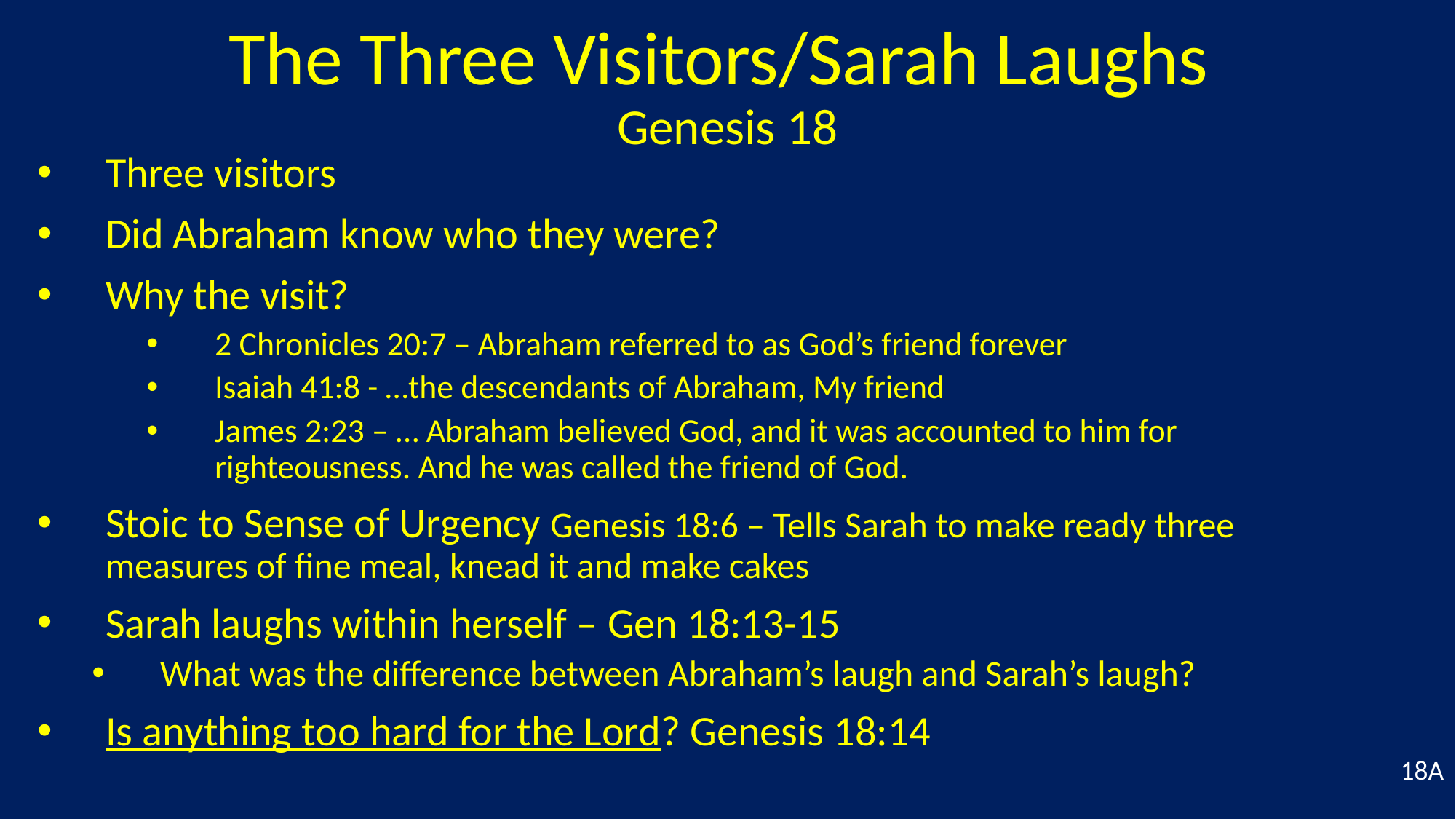

# The Three Visitors/Sarah Laughs Genesis 18
Three visitors
Did Abraham know who they were?
Why the visit?
2 Chronicles 20:7 – Abraham referred to as God’s friend forever
Isaiah 41:8 - …the descendants of Abraham, My friend
James 2:23 – … Abraham believed God, and it was accounted to him for righteousness. And he was called the friend of God.
Stoic to Sense of Urgency Genesis 18:6 – Tells Sarah to make ready three measures of fine meal, knead it and make cakes
Sarah laughs within herself – Gen 18:13-15
What was the difference between Abraham’s laugh and Sarah’s laugh?
Is anything too hard for the Lord? Genesis 18:14

18A